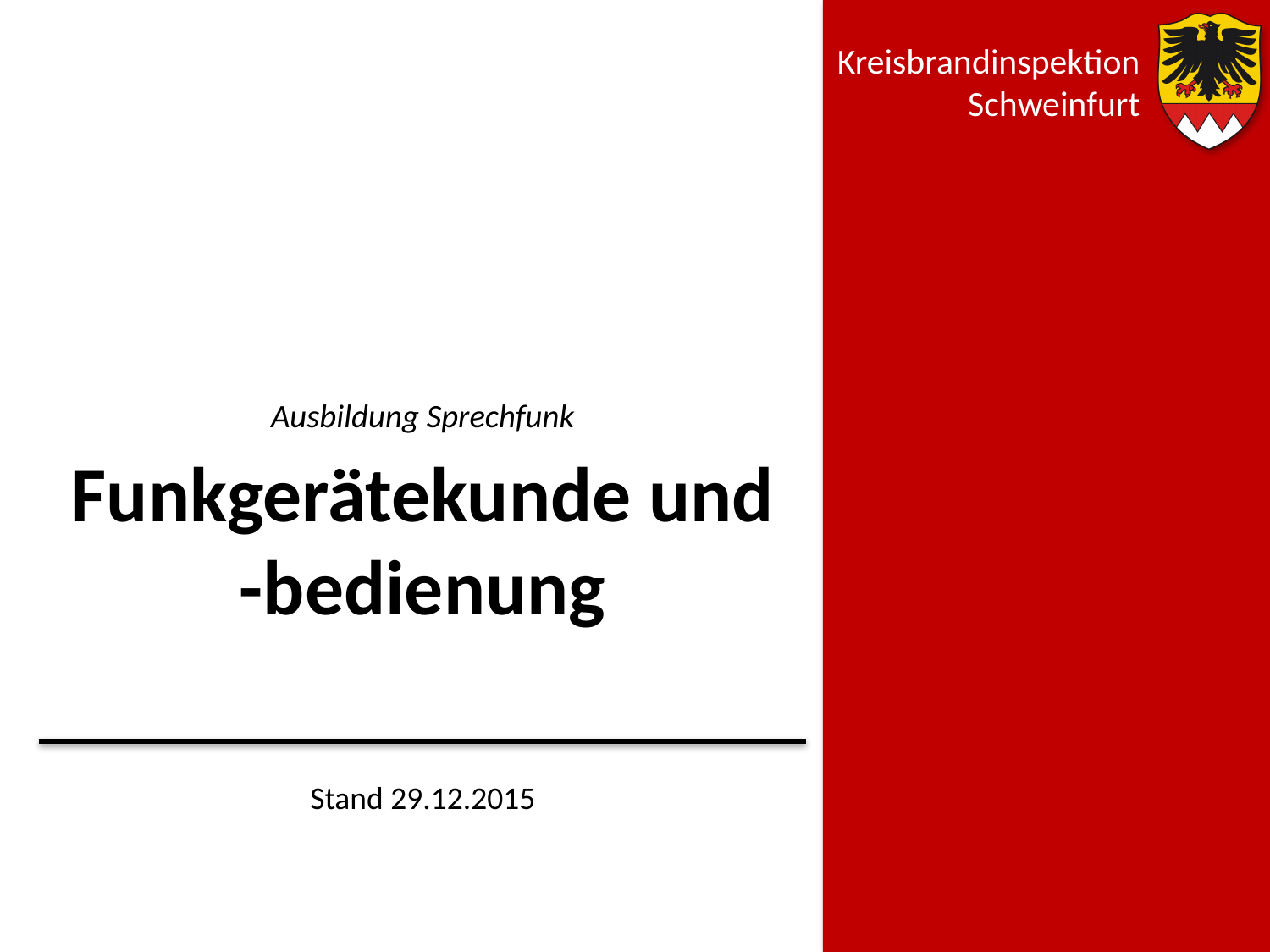

Ausbildung Sprechfunk
# Funkgerätekunde und -bedienung
Stand 29.12.2015